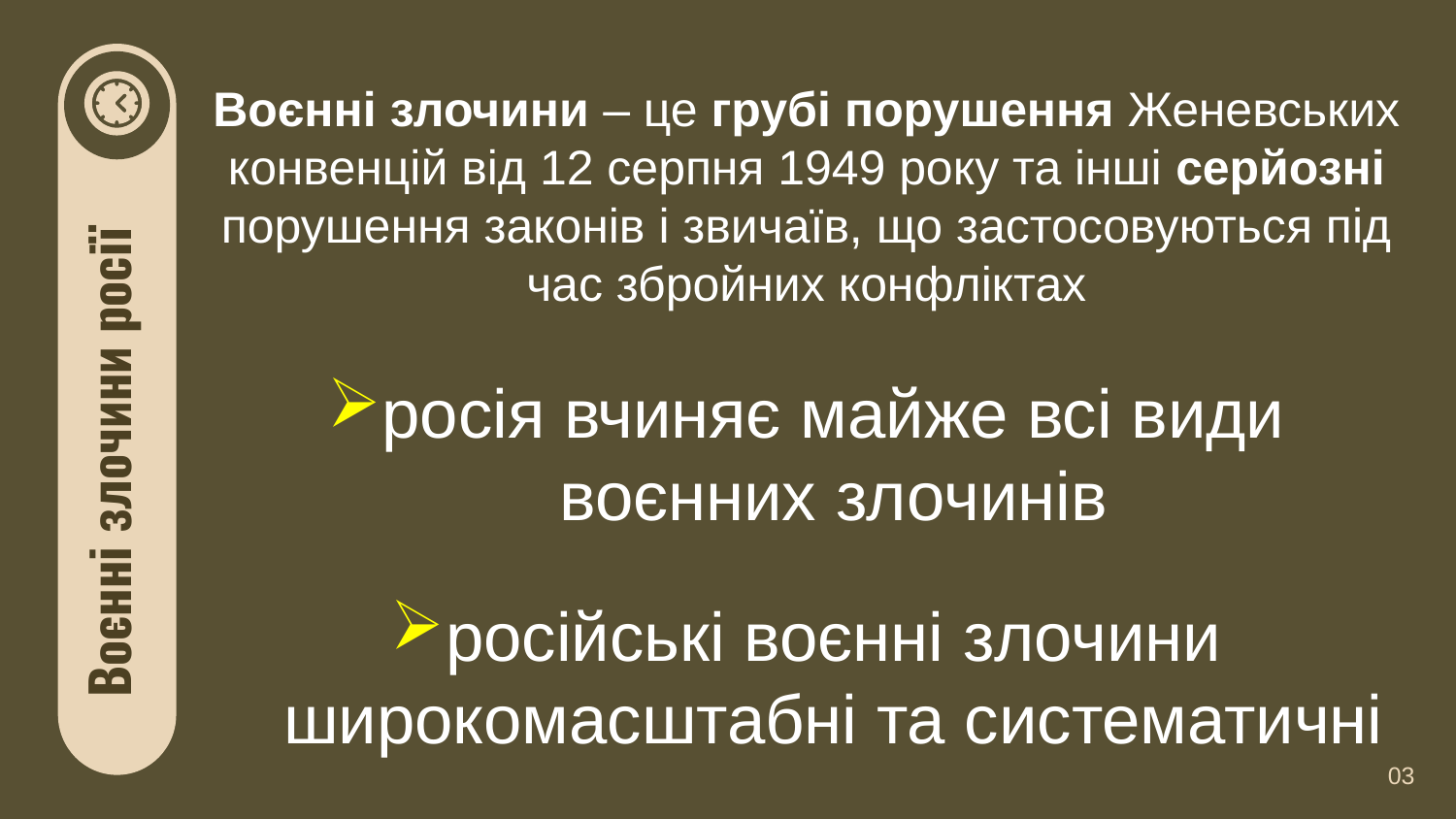

Воєнні злочини – це грубі порушення Женевських конвенцій від 12 серпня 1949 року та інші серйозні порушення законів і звичаїв, що застосовуються під час збройних конфліктах

росія вчиняє майже всі види воєнних злочинів

російські воєнні злочини широкомасштабні та систематичні

# Воєнні злочини росії
03